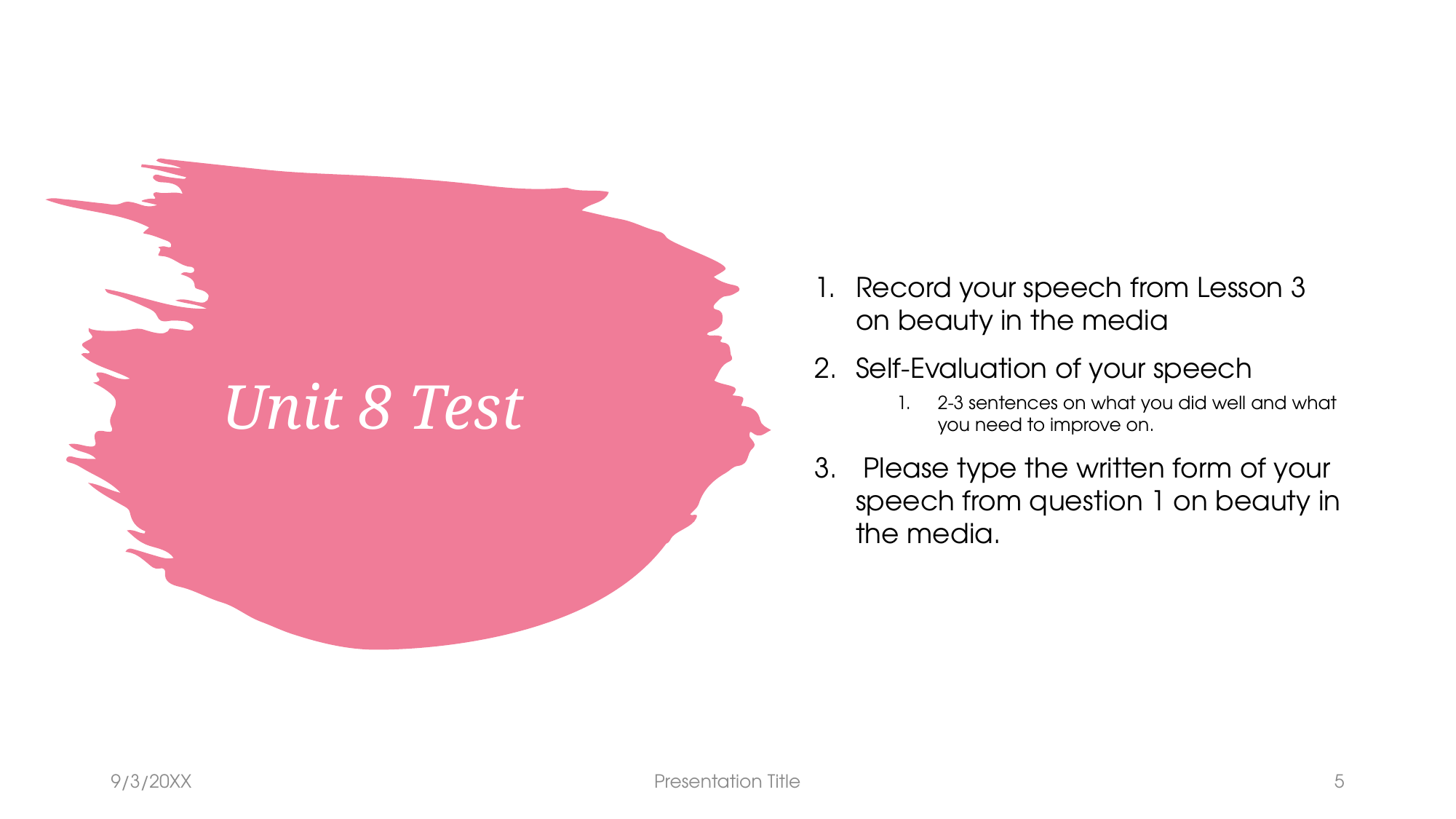

Record your speech from Lesson 3 on beauty in the media
Self-Evaluation of your speech
2-3 sentences on what you did well and what you need to improve on.
 Please type the written form of your speech from question 1 on beauty in the media.
# Unit 8 Test
9/3/20XX
Presentation Title
5